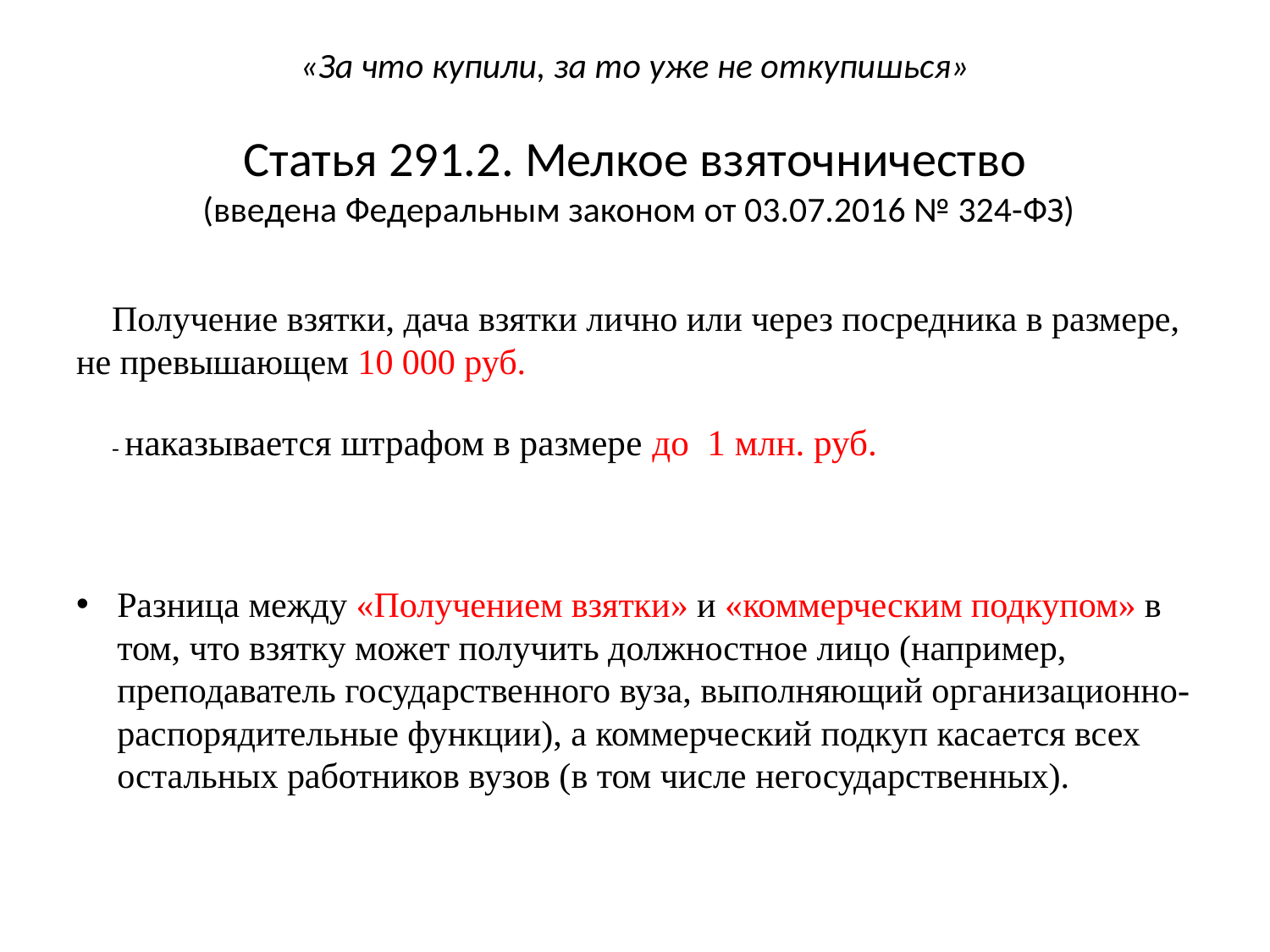

# «За что купили, за то уже не откупишься» Статья 291.2. Мелкое взяточничество  (введена Федеральным законом от 03.07.2016 № 324-ФЗ)

	Получение взятки, дача взятки лично или через посредника в размере, не превышающем 10 000 руб.

	- наказывается штрафом в размере до  1 млн. руб.

Разница между «Получением взятки» и «коммерческим подкупом» в том, что взятку может получить должностное лицо (например, преподаватель государственного вуза, выполняющий организационно-распорядительные функции), а коммерческий подкуп касается всех остальных работников вузов (в том числе негосударственных).